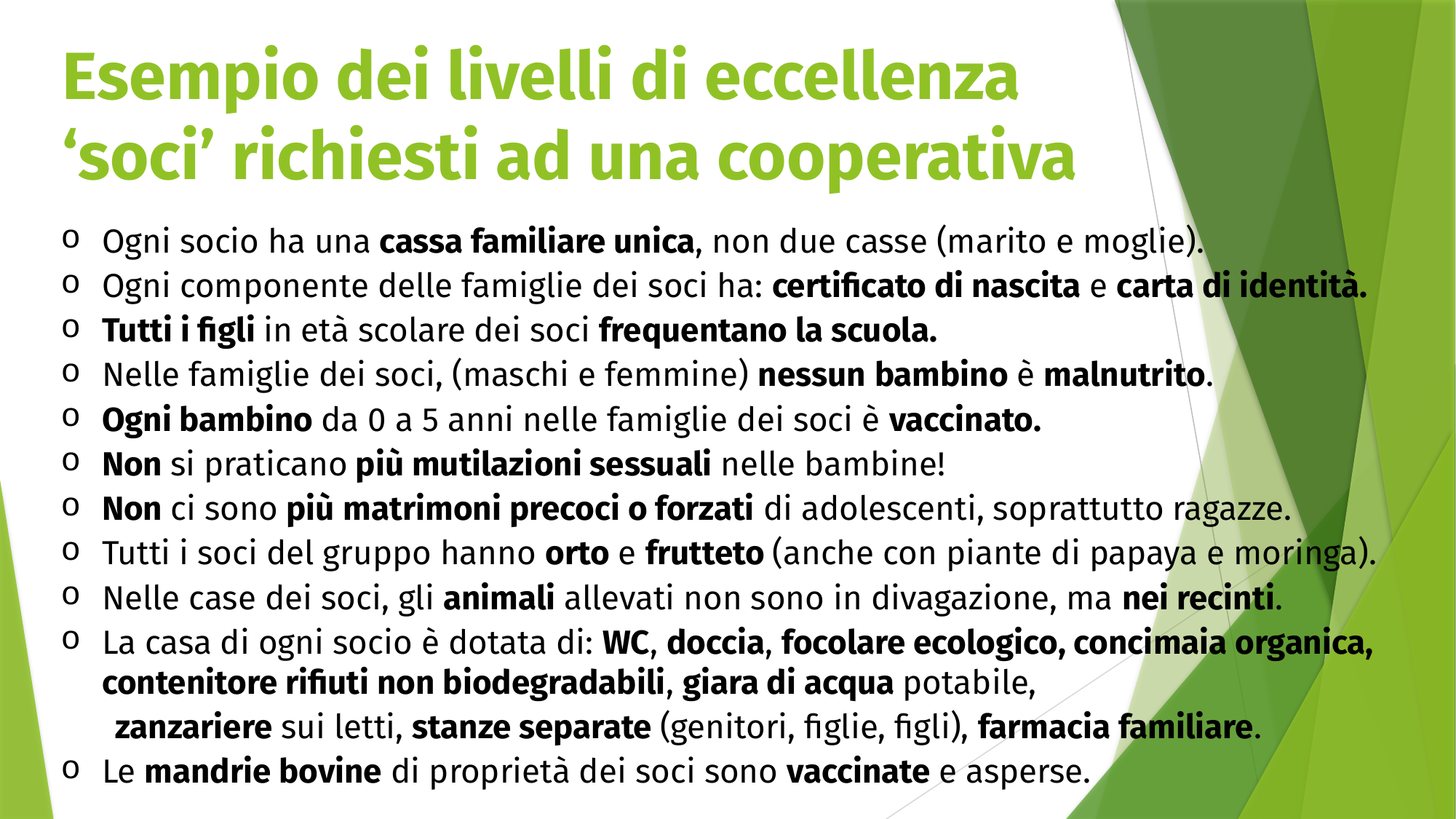

# Esempio dei livelli di eccellenza ‘soci’ richiesti ad una cooperativa
Ogni socio ha una cassa familiare unica, non due casse (marito e moglie).
Ogni componente delle famiglie dei soci ha: certificato di nascita e carta di identità.
Tutti i figli in età scolare dei soci frequentano la scuola.
Nelle famiglie dei soci, (maschi e femmine) nessun bambino è malnutrito.
Ogni bambino da 0 a 5 anni nelle famiglie dei soci è vaccinato.
Non si praticano più mutilazioni sessuali nelle bambine!
Non ci sono più matrimoni precoci o forzati di adolescenti, soprattutto ragazze.
Tutti i soci del gruppo hanno orto e frutteto (anche con piante di papaya e moringa).
Nelle case dei soci, gli animali allevati non sono in divagazione, ma nei recinti.
La casa di ogni socio è dotata di: WC, doccia, focolare ecologico, concimaia organica, contenitore rifiuti non biodegradabili, giara di acqua potabile,
zanzariere sui letti, stanze separate (genitori, figlie, figli), farmacia familiare.
Le mandrie bovine di proprietà dei soci sono vaccinate e asperse.